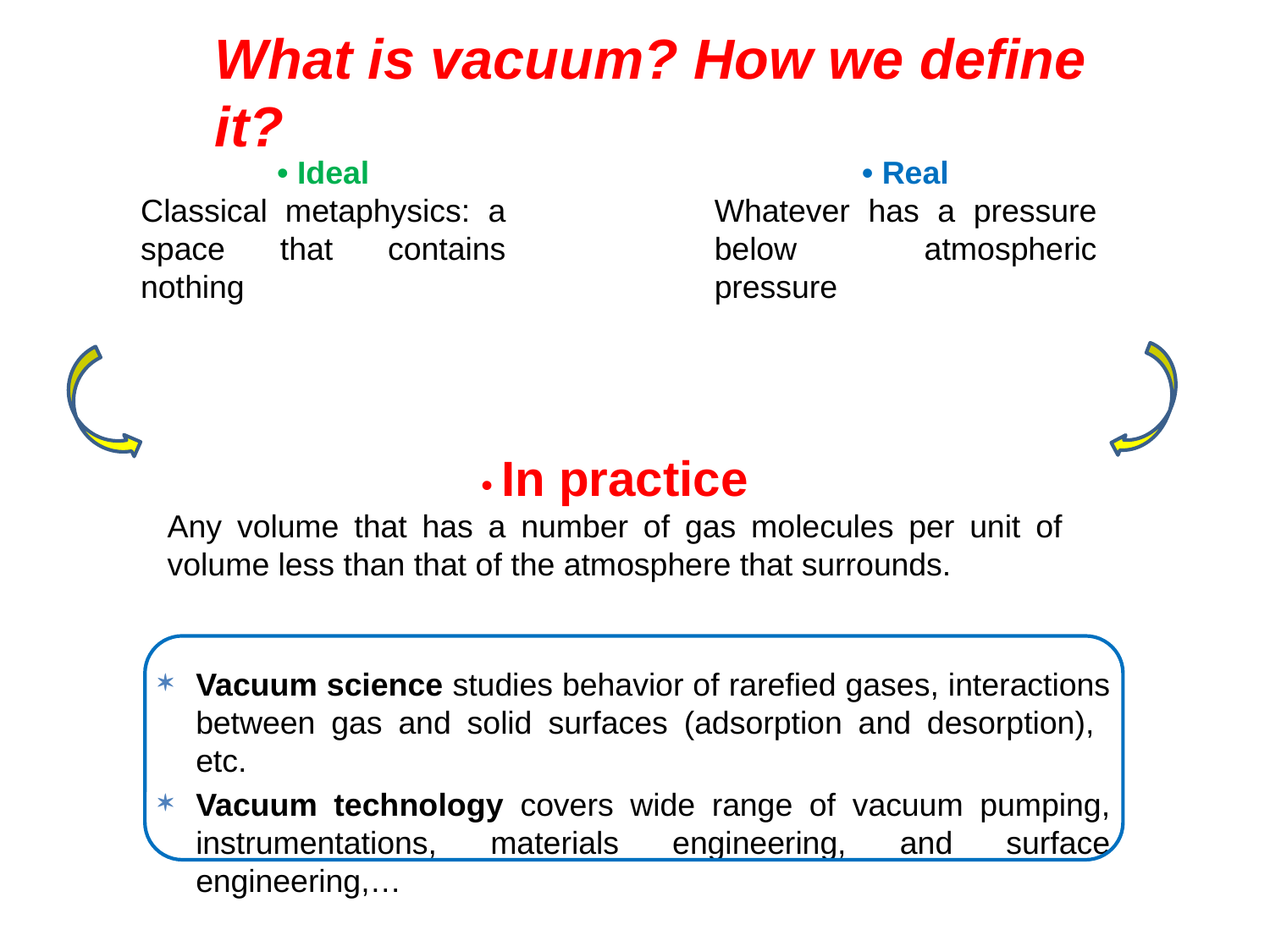

What is vacuum? How we define it?
• Ideal
Classical metaphysics: a space that contains nothing
• Real
Whatever has a pressure below atmospheric pressure

• In practice
Any volume that has a number of gas molecules per unit of volume less than that of the atmosphere that surrounds.

Vacuum science studies behavior of rarefied gases, interactions between gas and solid surfaces (adsorption and desorption),  etc.
Vacuum technology covers wide range of vacuum pumping, instrumentations, materials engineering, and surface engineering,…